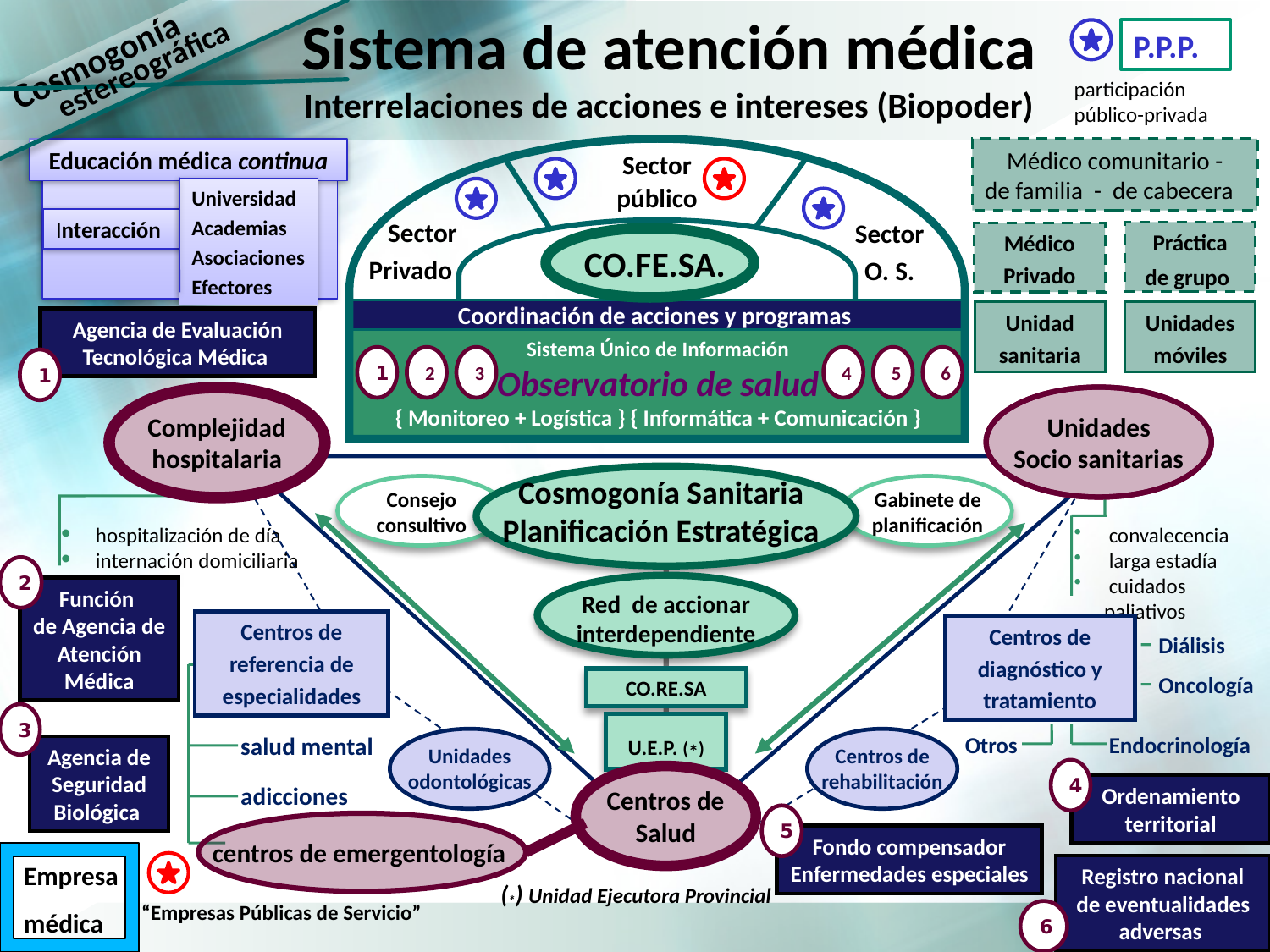

Cosmogonía
Sistema de atención médica
Interrelaciones de acciones e intereses (Biopoder)

P.P.P.

estereográfica
participación
público-privada
    Médico comunitario -
de familia  -  de cabecera
Práctica
de grupo
Médico
Privado
Unidad
sanitaria
Unidades
móviles
Educación médica continua

Universidad
Academias
Asociaciones
Efectores
Interacción

Sector
público

    Sector
Privado
Sector
O. S.
Coordinación de acciones y programas
Sistema Único de Información
Observatorio de salud
{ Monitoreo + Logística } { Informática + Comunicación }

CO.FE.SA.
Agencia de Evaluación Tecnológica Médica
1
1
2
3
4
5
6

Unidades
Socio sanitarias

Complejidad
hospitalaria

Cosmogonía Sanitaria Planificación Estratégica

Red  de accionar
interdependiente
CO.RE.SA
U.E.P. (*)

Consejo consultivo
Gabinete de planificación

 convalecencia
 larga estadía
 cuidados paliativos
 hospitalización de día
 internación domiciliaria

2
Función
de Agencia de Atención Médica
Centros de
referencia de
especialidades
Centros de
diagnóstico y
tratamiento
 Diálisis

 Oncología

3
Agencia de Seguridad Biológica

salud mental
adicciones
Otros

 Endocrinología

Unidades odontológicas

Centros de rehabilitación

4

Centros de Salud
Ordenamiento territorial
5
Fondo compensador
Enfermedades especiales
centros de emergentología

Empresa
médica

Registro nacional de eventualidades adversas
6

(*) Unidad Ejecutora Provincial
“Empresas Públicas de Servicio”